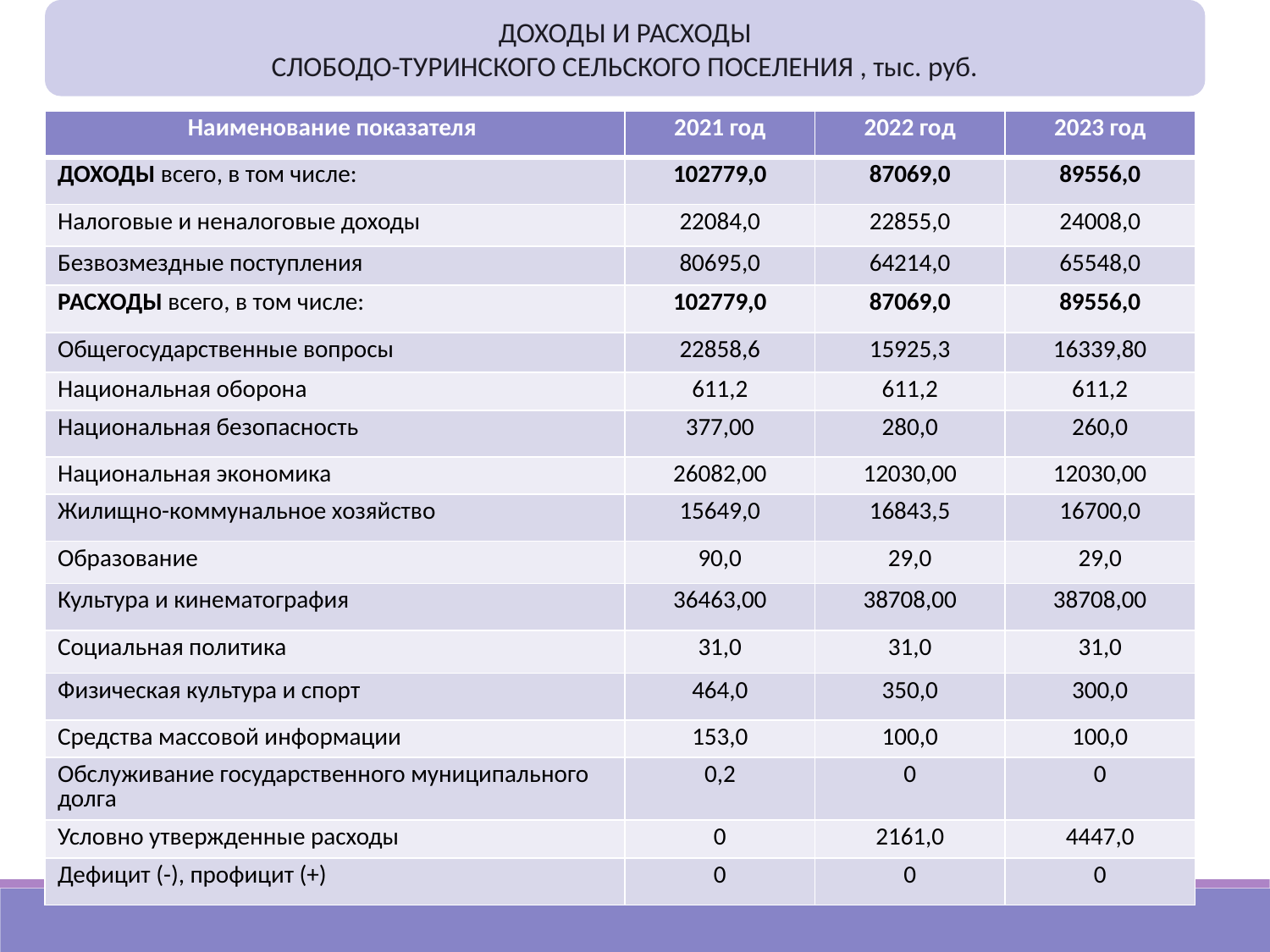

ДОХОДЫ И РАСХОДЫ
СЛОБОДО-ТУРИНСКОГО СЕЛЬСКОГО ПОСЕЛЕНИЯ , тыс. руб.
| Наименование показателя | 2021 год | 2022 год | 2023 год |
| --- | --- | --- | --- |
| ДОХОДЫ всего, в том числе: | 102779,0 | 87069,0 | 89556,0 |
| Налоговые и неналоговые доходы | 22084,0 | 22855,0 | 24008,0 |
| Безвозмездные поступления | 80695,0 | 64214,0 | 65548,0 |
| РАСХОДЫ всего, в том числе: | 102779,0 | 87069,0 | 89556,0 |
| Общегосударственные вопросы | 22858,6 | 15925,3 | 16339,80 |
| Национальная оборона | 611,2 | 611,2 | 611,2 |
| Национальная безопасность | 377,00 | 280,0 | 260,0 |
| Национальная экономика | 26082,00 | 12030,00 | 12030,00 |
| Жилищно-коммунальное хозяйство | 15649,0 | 16843,5 | 16700,0 |
| Образование | 90,0 | 29,0 | 29,0 |
| Культура и кинематография | 36463,00 | 38708,00 | 38708,00 |
| Социальная политика | 31,0 | 31,0 | 31,0 |
| Физическая культура и спорт | 464,0 | 350,0 | 300,0 |
| Средства массовой информации | 153,0 | 100,0 | 100,0 |
| Обслуживание государственного муниципального долга | 0,2 | 0 | 0 |
| Условно утвержденные расходы | 0 | 2161,0 | 4447,0 |
| Дефицит (-), профицит (+) | 0 | 0 | 0 |